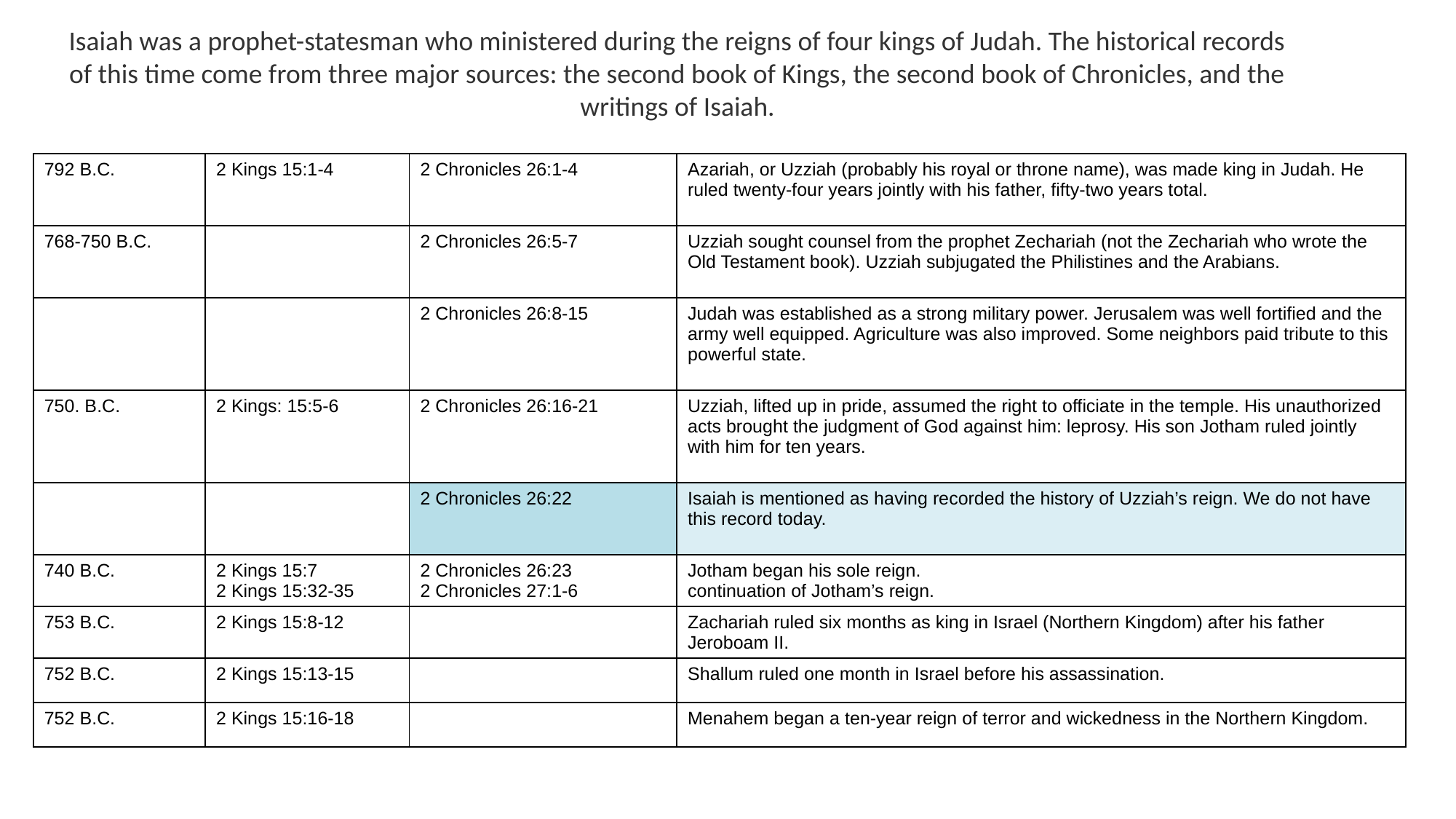

Isaiah was a prophet-statesman who ministered during the reigns of four kings of Judah. The historical records of this time come from three major sources: the second book of Kings, the second book of Chronicles, and the writings of Isaiah.
| 792 B.C. | 2 Kings 15:1-4 | 2 Chronicles 26:1-4 | Azariah, or Uzziah (probably his royal or throne name), was made king in Judah. He ruled twenty-four years jointly with his father, fifty-two years total. |
| --- | --- | --- | --- |
| 768-750 B.C. |  | 2 Chronicles 26:5-7 | Uzziah sought counsel from the prophet Zechariah (not the Zechariah who wrote the Old Testament book). Uzziah subjugated the Philistines and the Arabians. |
|  |  | 2 Chronicles 26:8-15 | Judah was established as a strong military power. Jerusalem was well fortified and the army well equipped. Agriculture was also improved. Some neighbors paid tribute to this powerful state. |
| 750. B.C. | 2 Kings: 15:5-6 | 2 Chronicles 26:16-21 | Uzziah, lifted up in pride, assumed the right to officiate in the temple. His unauthorized acts brought the judgment of God against him: leprosy. His son Jotham ruled jointly with him for ten years. |
|  |  | 2 Chronicles 26:22 | Isaiah is mentioned as having recorded the history of Uzziah’s reign. We do not have this record today. |
| 740 B.C. | 2 Kings 15:7 2 Kings 15:32-35 | 2 Chronicles 26:23 2 Chronicles 27:1-6 | Jotham began his sole reign. continuation of Jotham’s reign. |
| 753 B.C. | 2 Kings 15:8-12 |  | Zachariah ruled six months as king in Israel (Northern Kingdom) after his father Jeroboam II. |
| 752 B.C. | 2 Kings 15:13-15 |  | Shallum ruled one month in Israel before his assassination. |
| 752 B.C. | 2 Kings 15:16-18 |  | Menahem began a ten-year reign of terror and wickedness in the Northern Kingdom. |